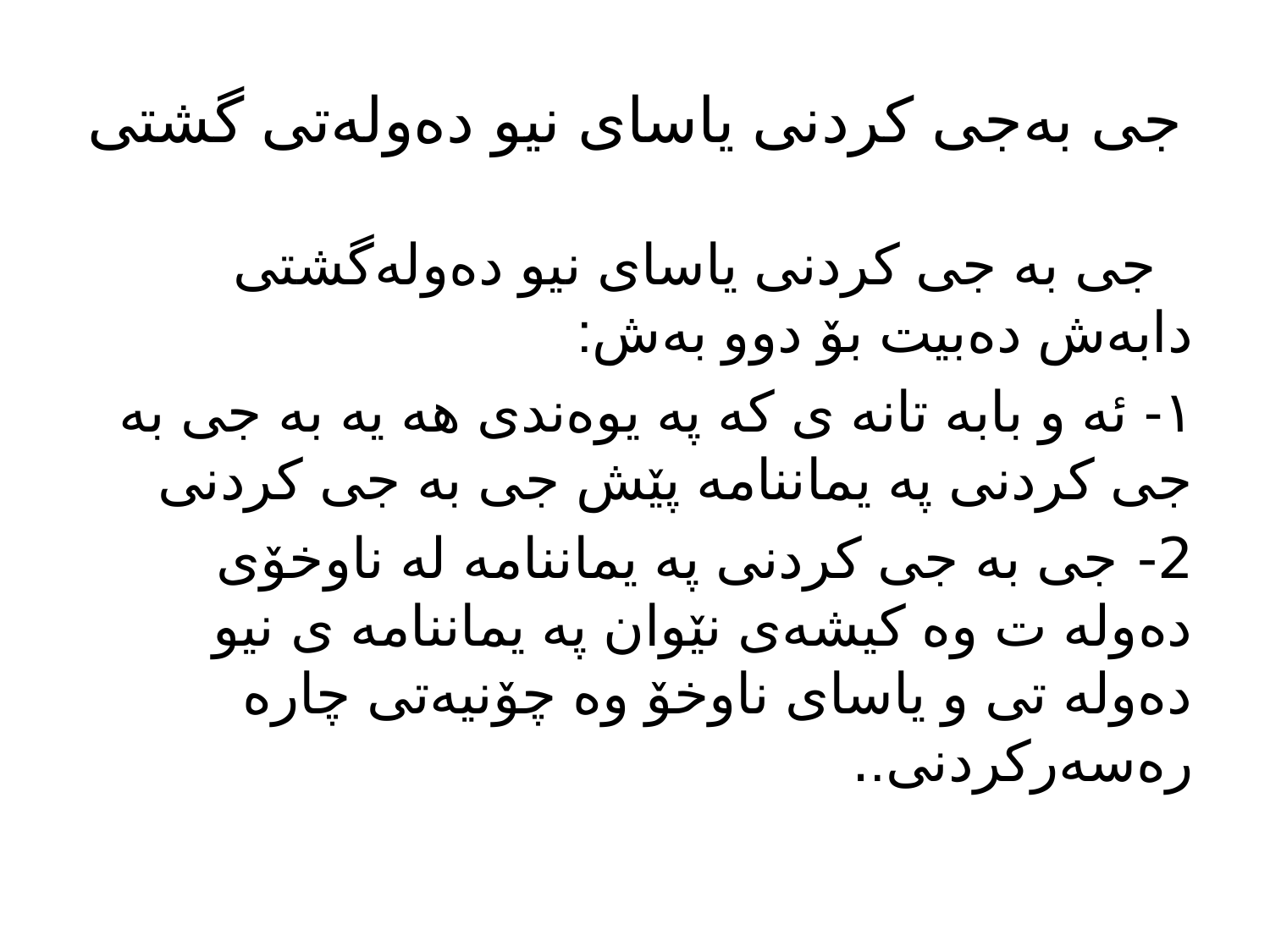

# جی بەجی کردنی یاسای نیو دەولەتی گشتی
  جی به جی کردنی یاسای نیو دەولەگشتی دابەش دەبیت بۆ دوو بەش:
١- ئه و بابه تانه ی که په يوەندی ‌هە یه به جی به جی کردنی په یماننامه پێش جی به جی کردنی
2- جی به جی کردنی په یماننامه له ناوخۆی دەوله ت وە کیشەی نێوان په یماننامە ی نیو دەولە تی و ياسای ناوخۆ وە چۆنیەتی چارە رەسەرکردنی..